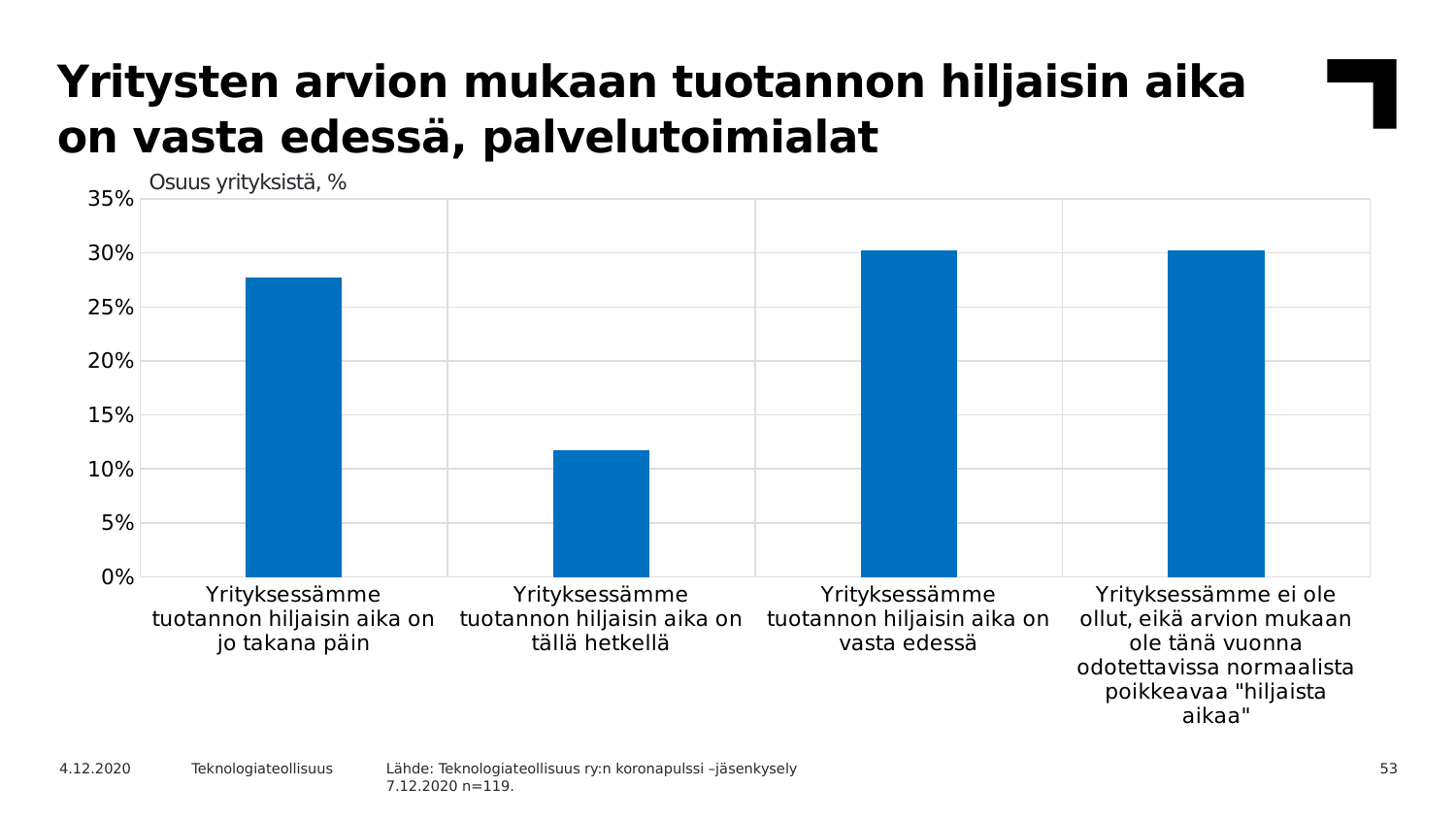

Yritysten arvion mukaan tuotannon hiljaisin aika on vasta edessä, palvelutoimialat
Osuus yrityksistä, %

### Chart

| Category | Palvelutoimialat |
|---|---|
| Yrityksessämme tuotannon hiljaisin aika on jo takana päin | 0.2773109243697479 |
| Yrityksessämme tuotannon hiljaisin aika on tällä hetkellä | 0.11764705882352941 |
| Yrityksessämme tuotannon hiljaisin aika on vasta edessä | 0.3025210084033613 |
| Yrityksessämme ei ole ollut, eikä arvion mukaan ole tänä vuonna odotettavissa normaalista poikkeavaa "hiljaista aikaa" | 0.3025210084033613 |
Lähde: Teknologiateollisuus ry:n koronapulssi –jäsenkysely
7.12.2020 n=119.
4.12.2020
Teknologiateollisuus
53